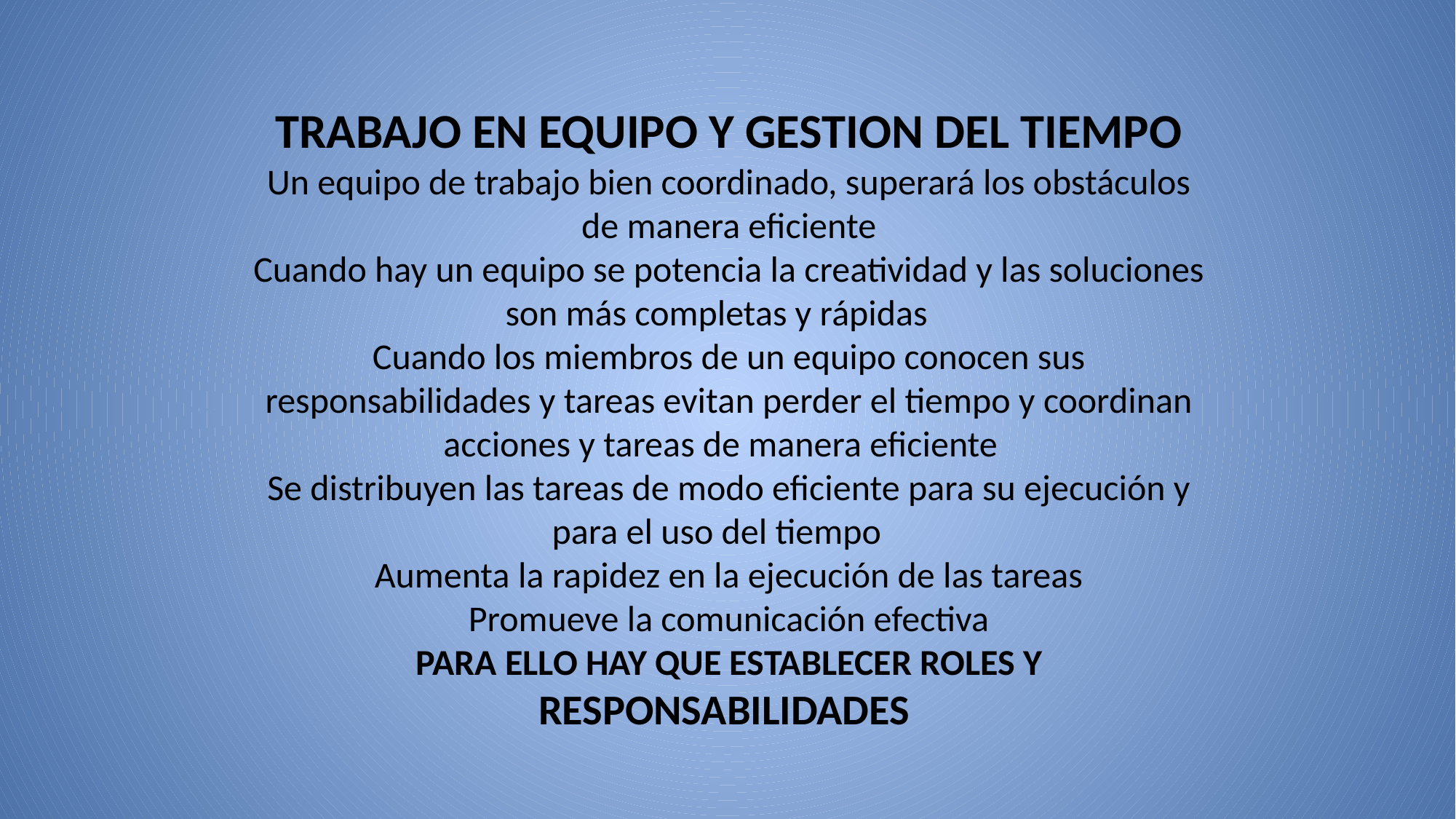

# TRABAJO EN EQUIPO Y GESTION DEL TIEMPO Un equipo de trabajo bien coordinado, superará los obstáculos de manera eficiente Cuando hay un equipo se potencia la creatividad y las soluciones son más completas y rápidas Cuando los miembros de un equipo conocen sus responsabilidades y tareas evitan perder el tiempo y coordinan acciones y tareas de manera eficiente Se distribuyen las tareas de modo eficiente para su ejecución y para el uso del tiempo Aumenta la rapidez en la ejecución de las tareas Promueve la comunicación efectiva PARA ELLO HAY QUE ESTABLECER ROLES Y RESPONSABILIDADES